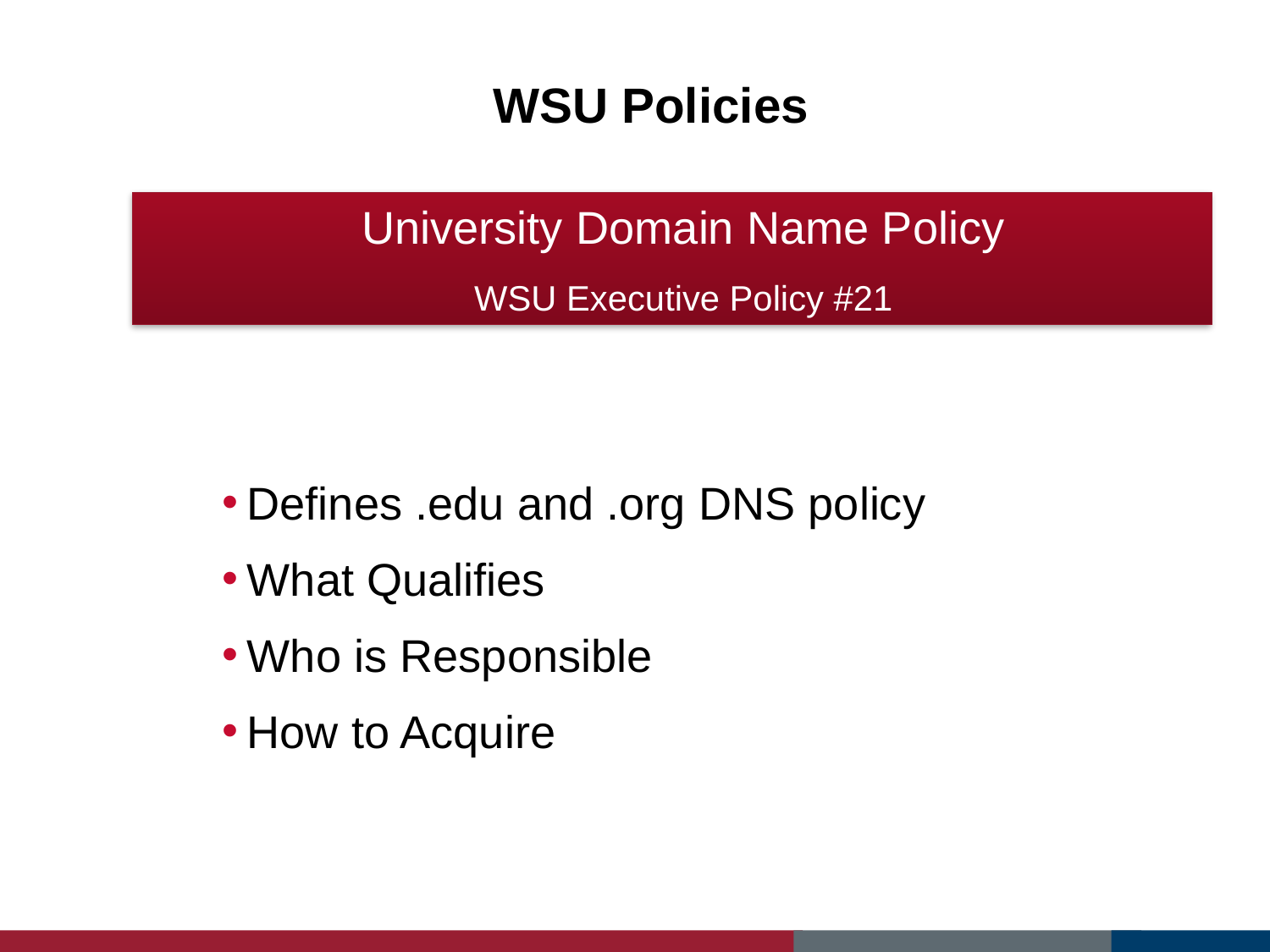

# WSU Policies
University Domain Name Policy
WSU Executive Policy #21
Defines .edu and .org DNS policy
What Qualifies
Who is Responsible
How to Acquire